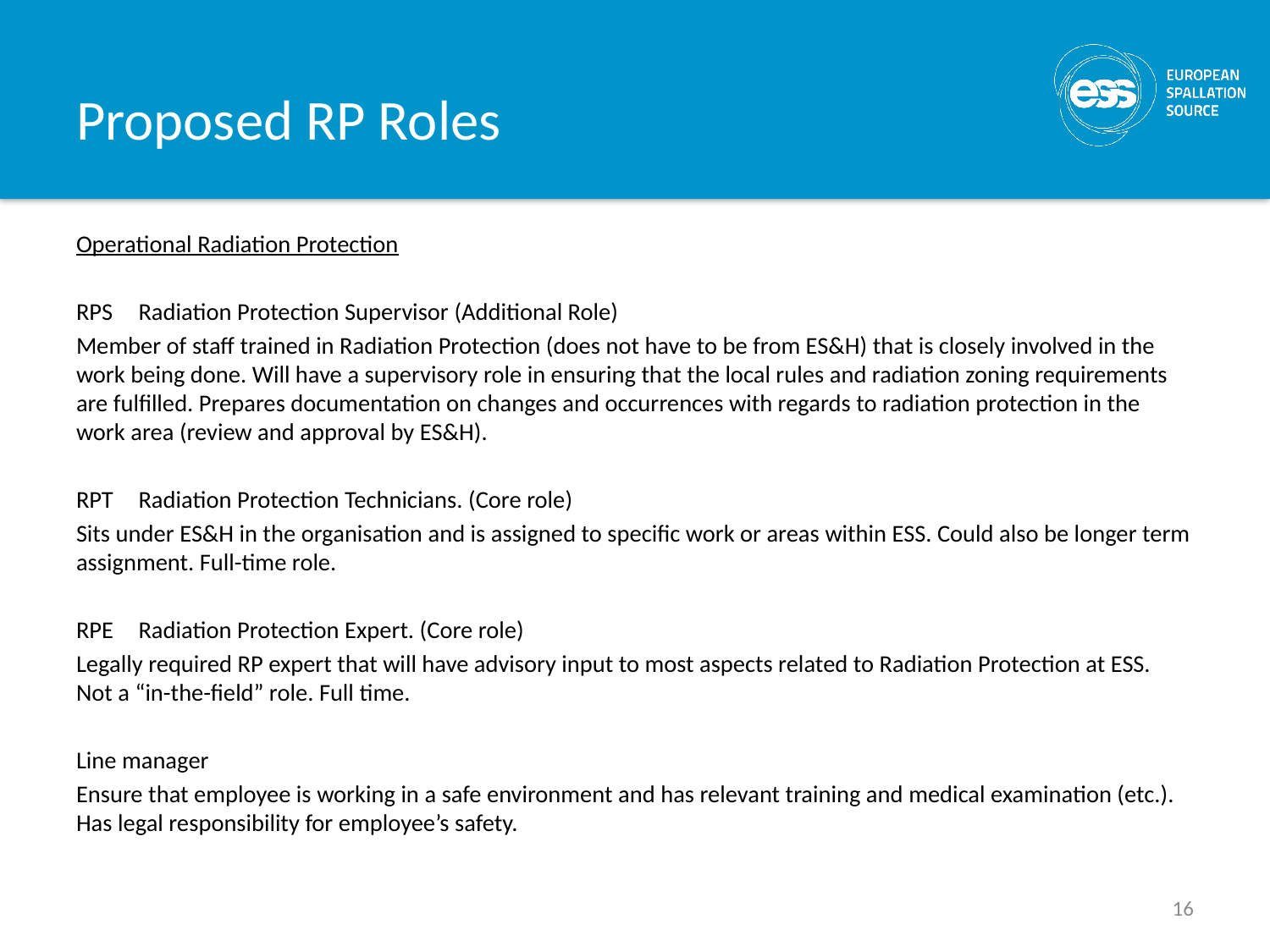

# Proposed RP Roles
Operational Radiation Protection

RPS	Radiation Protection Supervisor (Additional Role)
Member of staff trained in Radiation Protection (does not have to be from ES&H) that is closely involved in the work being done. Will have a supervisory role in ensuring that the local rules and radiation zoning requirements are fulfilled. Prepares documentation on changes and occurrences with regards to radiation protection in the work area (review and approval by ES&H).

RPT	Radiation Protection Technicians. (Core role)
Sits under ES&H in the organisation and is assigned to specific work or areas within ESS. Could also be longer term assignment. Full-time role.

RPE	Radiation Protection Expert. (Core role)
Legally required RP expert that will have advisory input to most aspects related to Radiation Protection at ESS. Not a “in-the-field” role. Full time.

Line manager
Ensure that employee is working in a safe environment and has relevant training and medical examination (etc.). Has legal responsibility for employee’s safety.

16